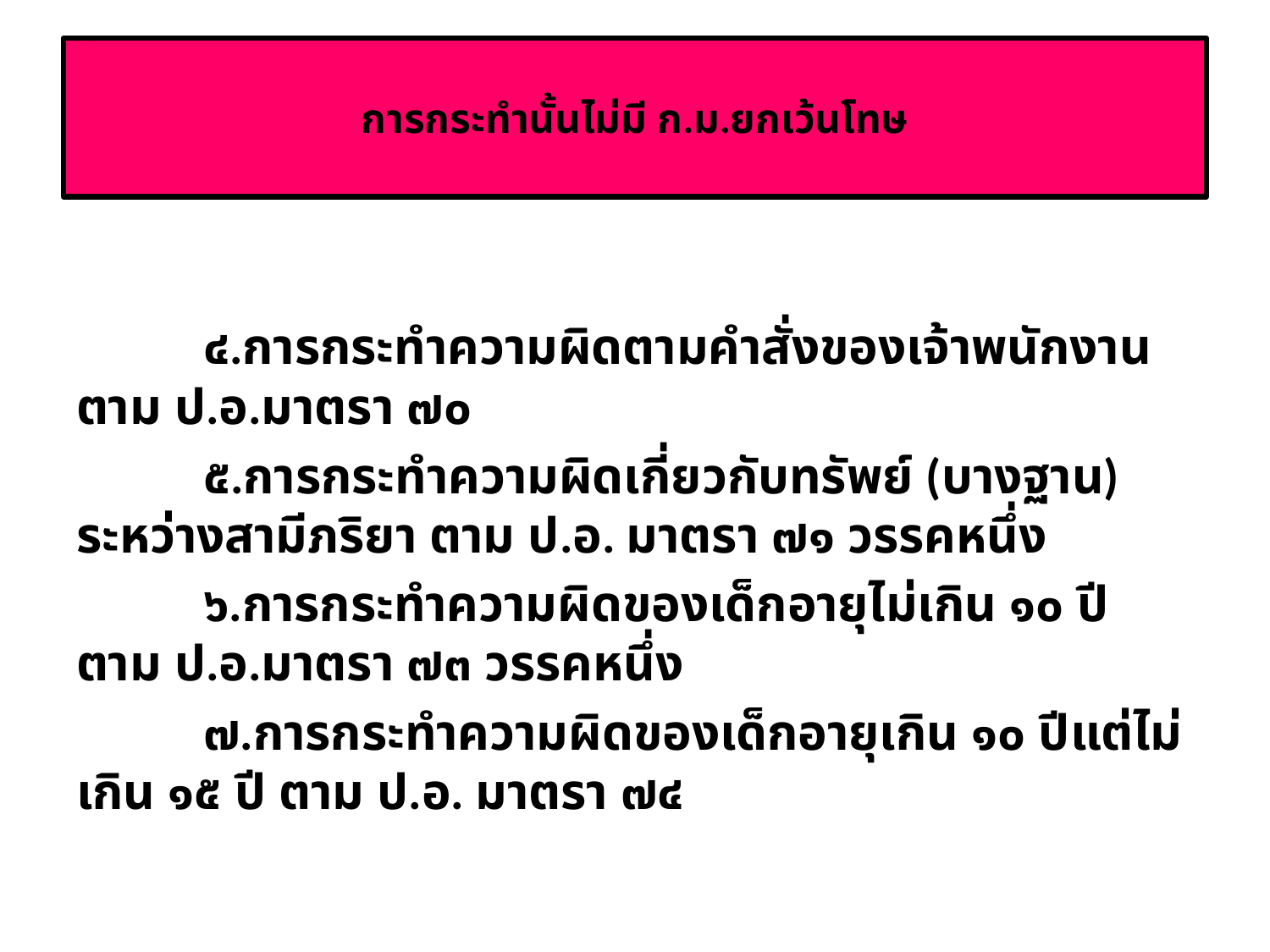

# การกระทำนั้นไม่มี ก.ม.ยกเว้นโทษ

	๔.การกระทำความผิดตามคำสั่งของเจ้าพนักงาน ตาม ป.อ.มาตรา ๗๐
	๕.การกระทำความผิดเกี่ยวกับทรัพย์ (บางฐาน) ระหว่างสามีภริยา ตาม ป.อ. มาตรา ๗๑ วรรคหนึ่ง
	๖.การกระทำความผิดของเด็กอายุไม่เกิน ๑๐ ปี ตาม ป.อ.มาตรา ๗๓ วรรคหนึ่ง
	๗.การกระทำความผิดของเด็กอายุเกิน ๑๐ ปีแต่ไม่เกิน ๑๕ ปี ตาม ป.อ. มาตรา ๗๔